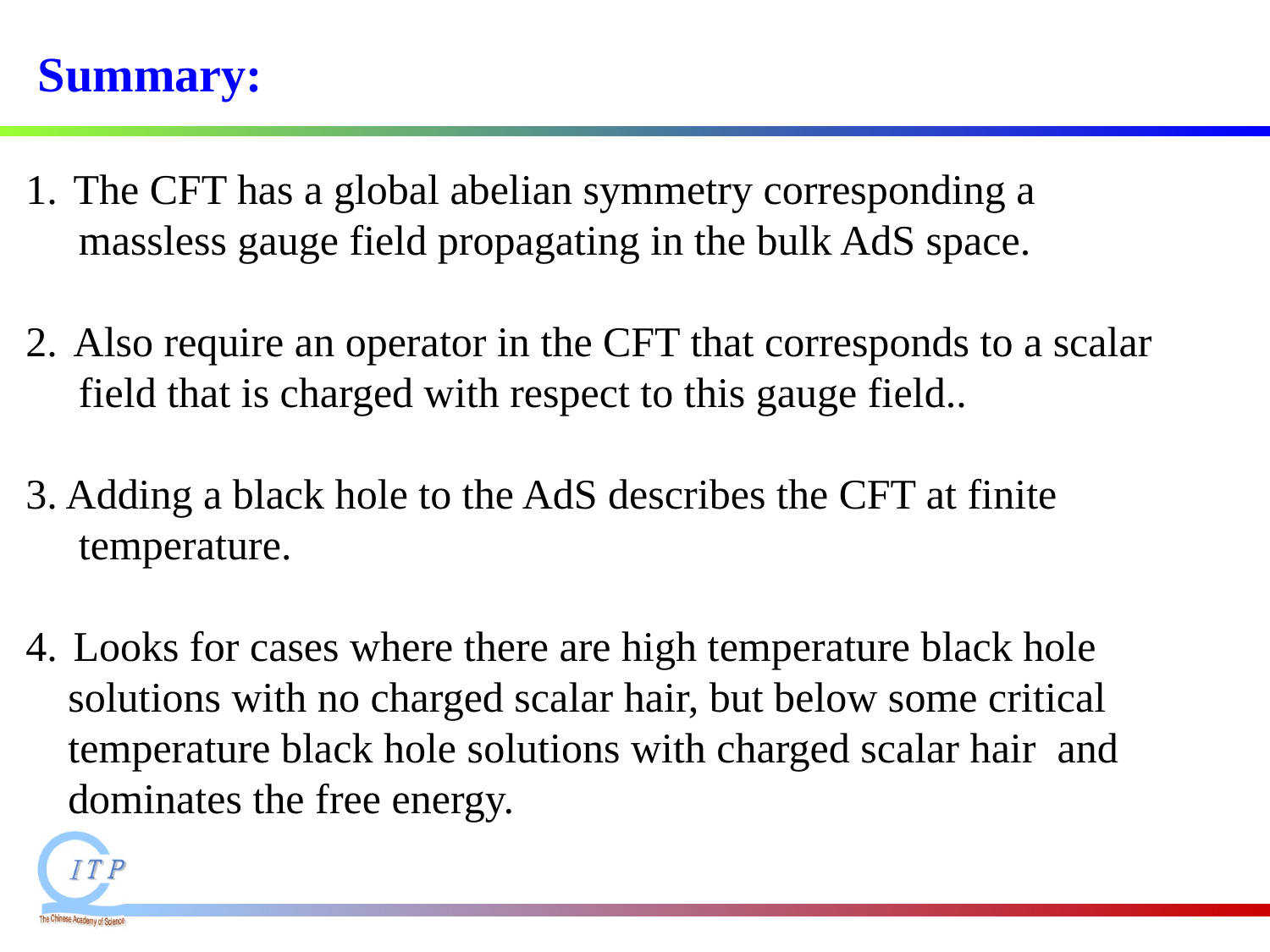

Summary:
The CFT has a global abelian symmetry corresponding a
     massless gauge field propagating in the bulk AdS space.

Also require an operator in the CFT that corresponds to a scalar
     field that is charged with respect to this gauge field..

3. Adding a black hole to the AdS describes the CFT at finite
     temperature.

Looks for cases where there are high temperature black hole
    solutions with no charged scalar hair, but below some critical
    temperature black hole solutions with charged scalar hair  and
    dominates the free energy.